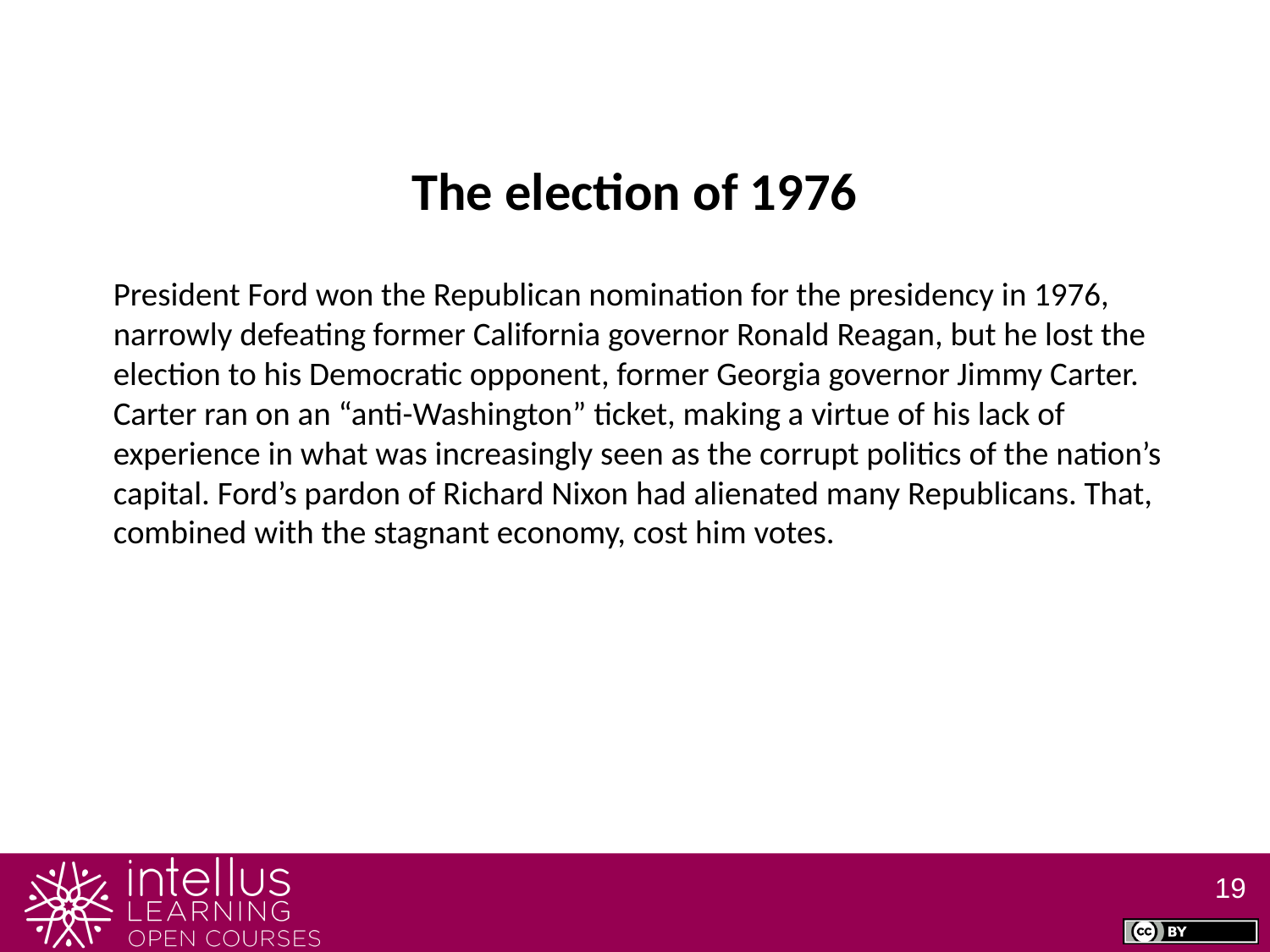

The election of 1976
President Ford won the Republican nomination for the presidency in 1976, narrowly defeating former California governor Ronald Reagan, but he lost the election to his Democratic opponent, former Georgia governor Jimmy Carter. Carter ran on an “anti-Washington” ticket, making a virtue of his lack of experience in what was increasingly seen as the corrupt politics of the nation’s capital. Ford’s pardon of Richard Nixon had alienated many Republicans. That, combined with the stagnant economy, cost him votes.

19